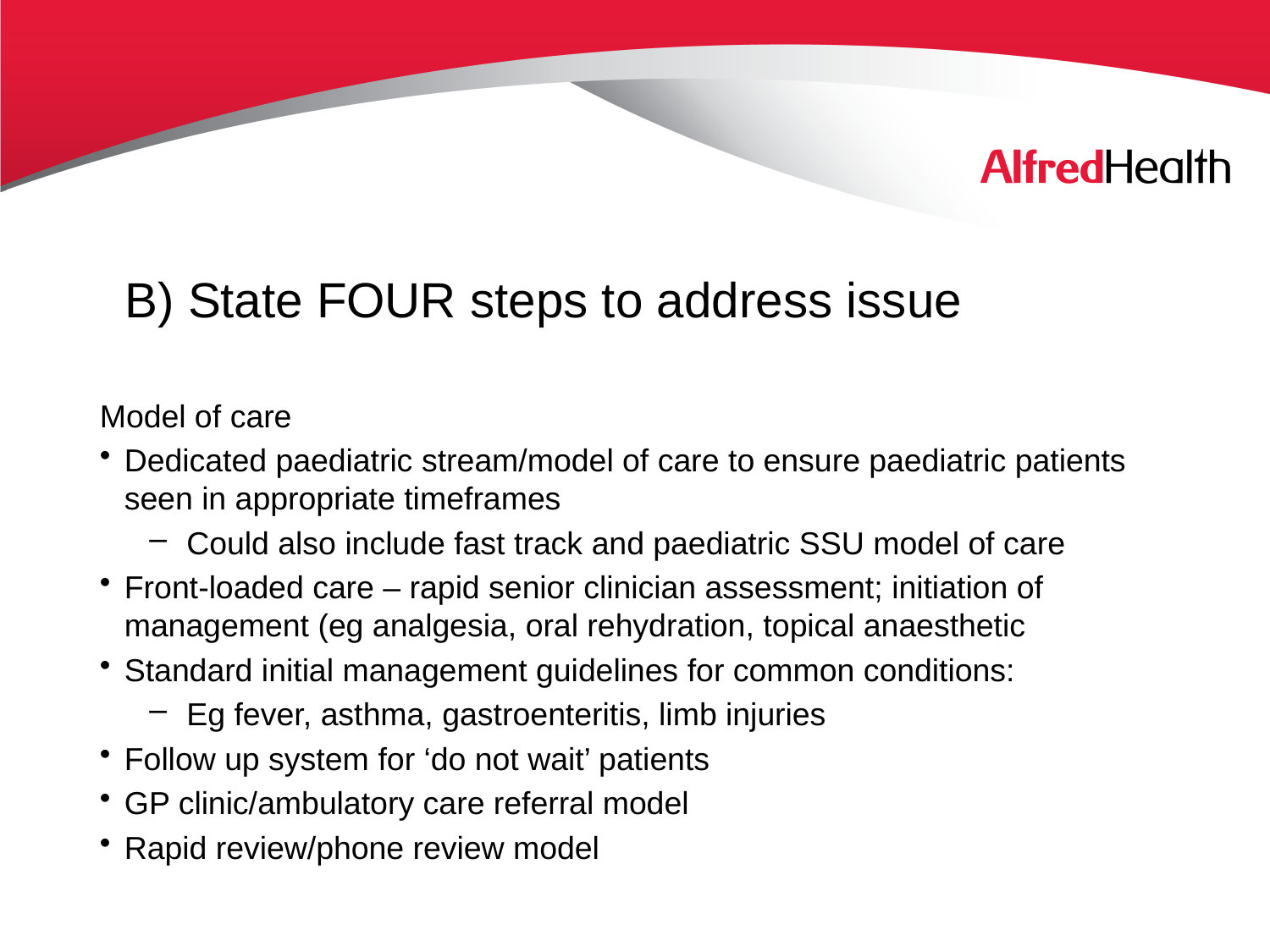

# B) State FOUR steps to address issue
Model of care
Dedicated paediatric stream/model of care to ensure paediatric patients seen in appropriate timeframes
Could also include fast track and paediatric SSU model of care
Front-loaded care – rapid senior clinician assessment; initiation of management (eg analgesia, oral rehydration, topical anaesthetic
Standard initial management guidelines for common conditions:
Eg fever, asthma, gastroenteritis, limb injuries
Follow up system for ‘do not wait’ patients
GP clinic/ambulatory care referral model
Rapid review/phone review model